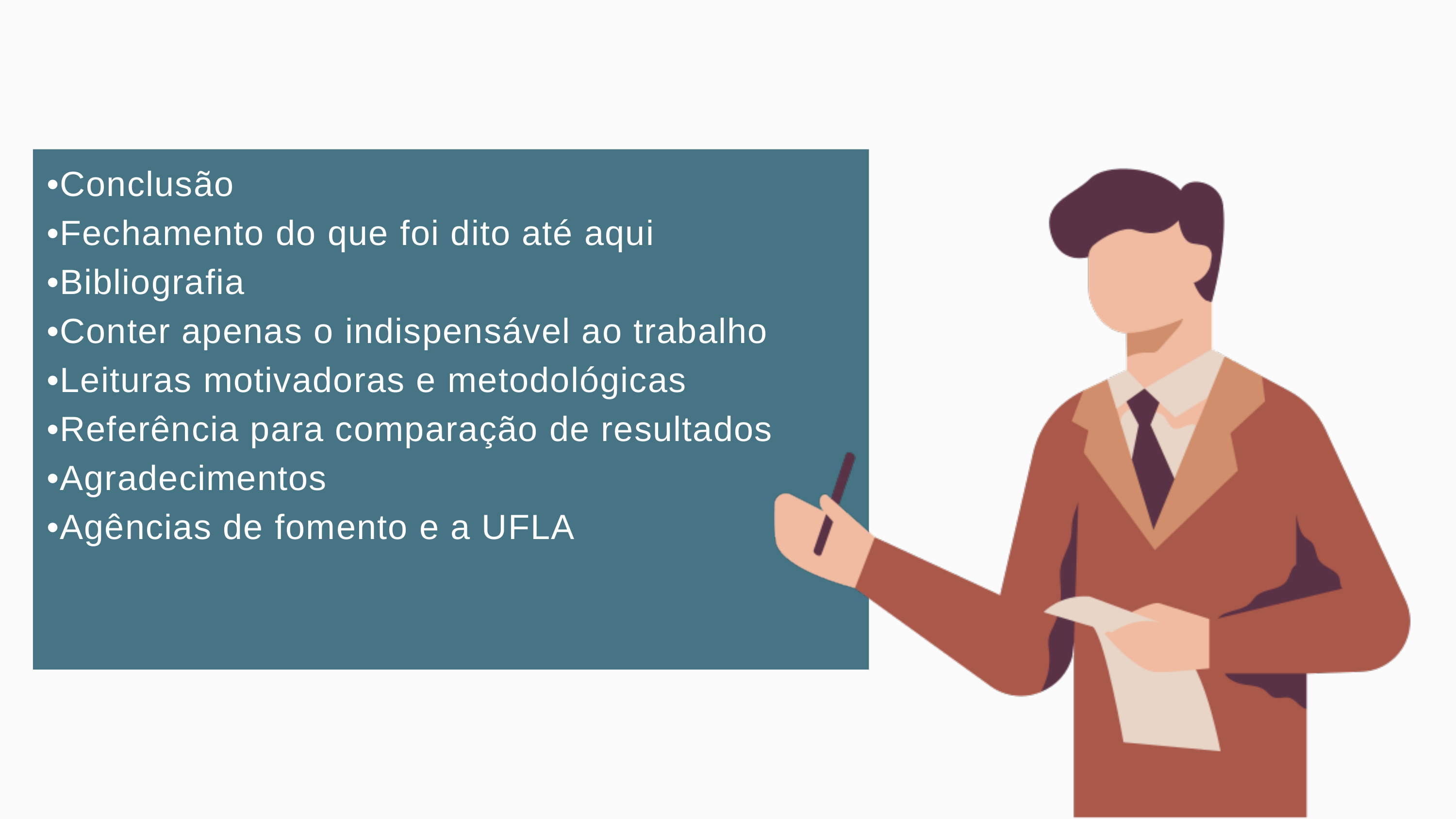

•Conclusão
•Fechamento do que foi dito até aqui
•Bibliografia
•Conter apenas o indispensável ao trabalho
•Leituras motivadoras e metodológicas
•Referência para comparação de resultados
•Agradecimentos
•Agências de fomento e a UFLA